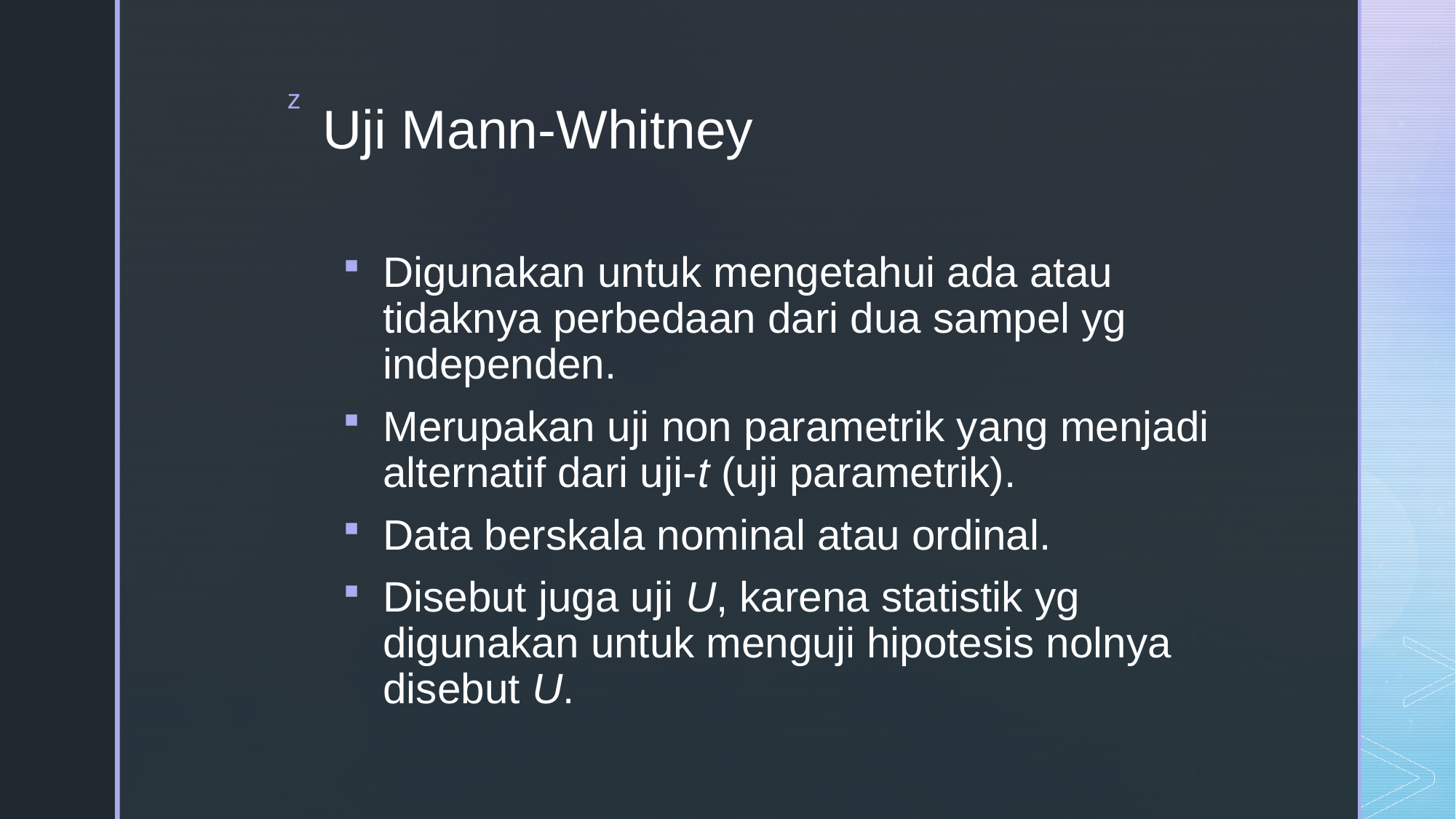

# Uji Mann-Whitney
Digunakan untuk mengetahui ada atau tidaknya perbedaan dari dua sampel yg independen.
Merupakan uji non parametrik yang menjadi alternatif dari uji-t (uji parametrik).
Data berskala nominal atau ordinal.
Disebut juga uji U, karena statistik yg digunakan untuk menguji hipotesis nolnya disebut U.